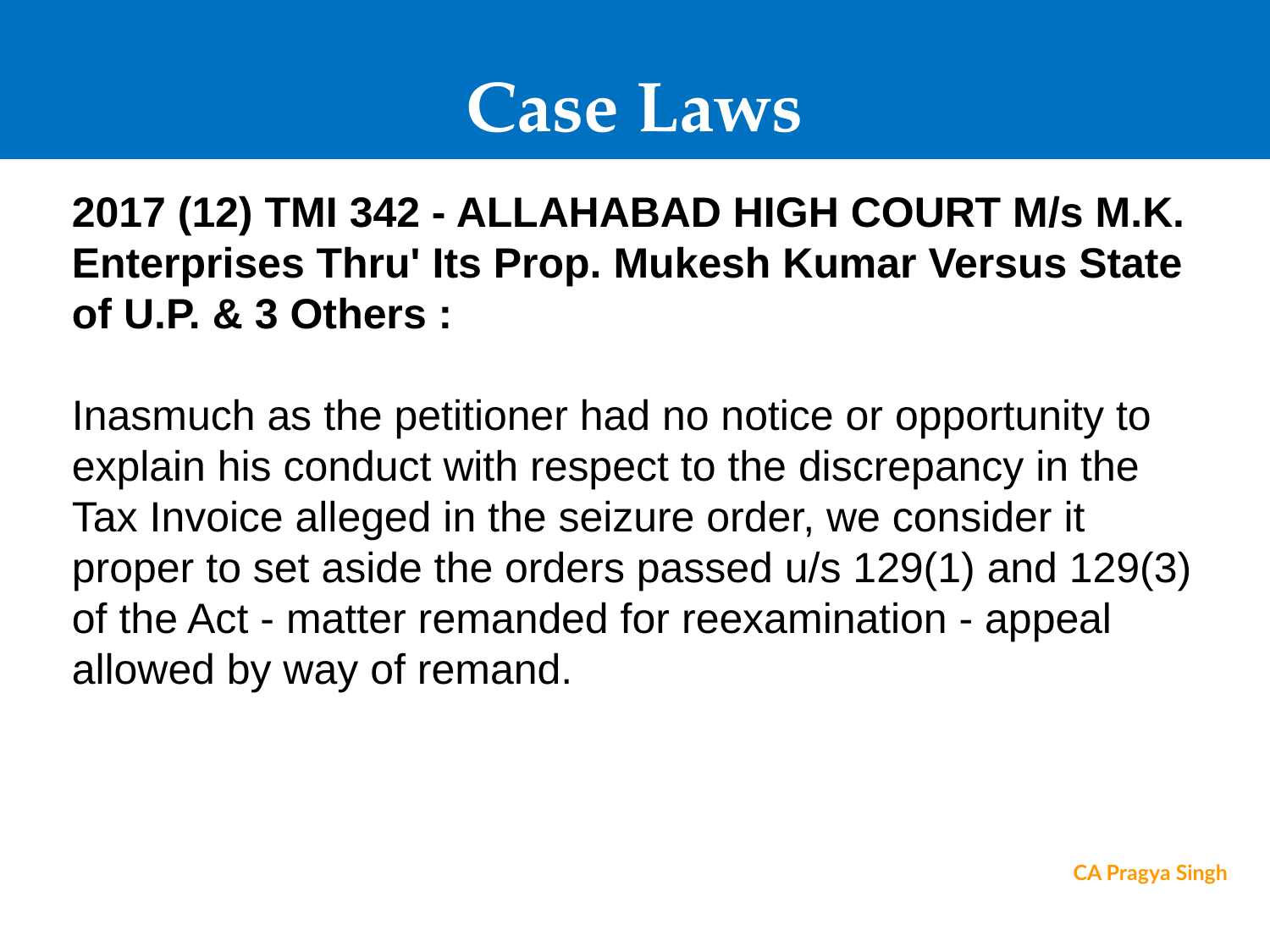

# Case Laws
2017 (12) TMI 342 - ALLAHABAD HIGH COURT M/s M.K. Enterprises Thru' Its Prop. Mukesh Kumar Versus State of U.P. & 3 Others :

Inasmuch as the petitioner had no notice or opportunity to explain his conduct with respect to the discrepancy in the Tax Invoice alleged in the seizure order, we consider it proper to set aside the orders passed u/s 129(1) and 129(3) of the Act - matter remanded for reexamination - appeal allowed by way of remand.